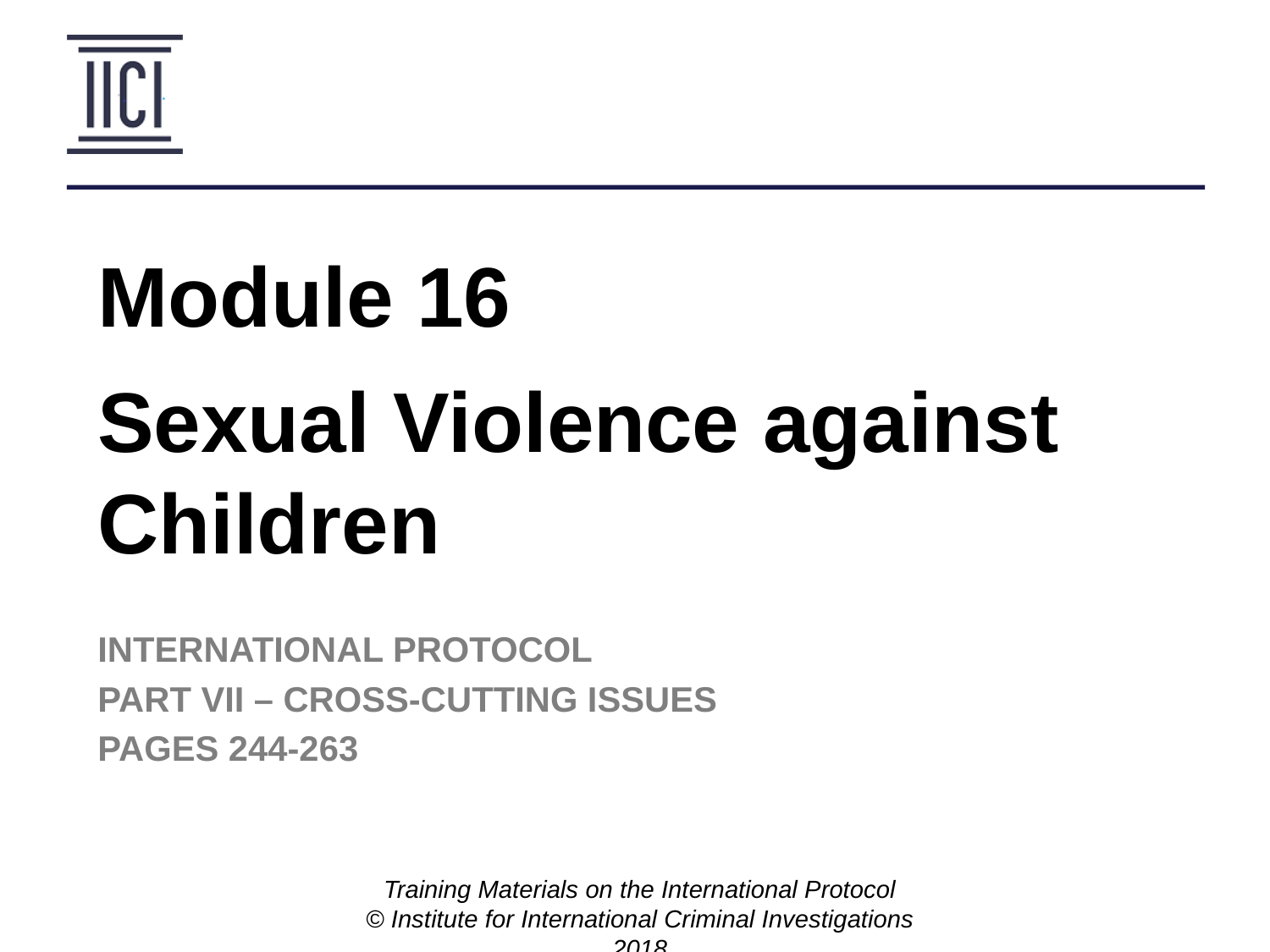

# Module 16

Sexual Violence against Children

INTERNATIONAL PROTOCOL
PART VII – CROSS-CUTTING ISSUES
PAGES 244-263

Training Materials on the International Protocol
© Institute for International Criminal Investigations 2018